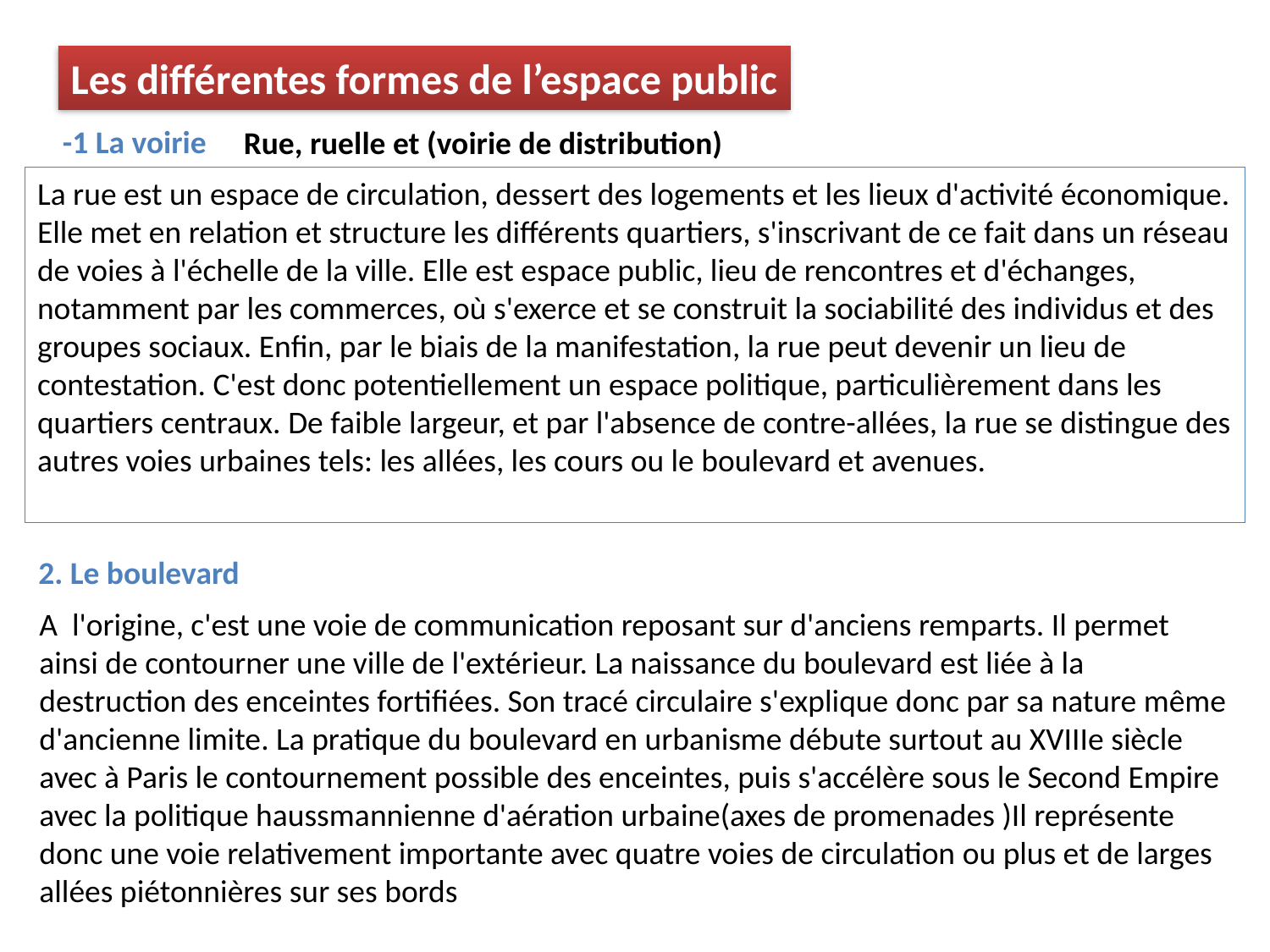

Les différentes formes de l’espace public
-1 La voirie
Rue, ruelle et (voirie de distribution)
La rue est un espace de circulation, dessert des logements et les lieux d'activité économique. Elle met en relation et structure les différents quartiers, s'inscrivant de ce fait dans un réseau de voies à l'échelle de la ville. Elle est espace public, lieu de rencontres et d'échanges, notamment par les commerces, où s'exerce et se construit la sociabilité des individus et des groupes sociaux. Enfin, par le biais de la manifestation, la rue peut devenir un lieu de contestation. C'est donc potentiellement un espace politique, particulièrement dans les quartiers centraux. De faible largeur, et par l'absence de contre-allées, la rue se distingue des autres voies urbaines tels: les allées, les cours ou le boulevard et avenues.

2. Le boulevard
A  l'origine, c'est une voie de communication reposant sur d'anciens remparts. Il permet ainsi de contourner une ville de l'extérieur. La naissance du boulevard est liée à la destruction des enceintes fortifiées. Son tracé circulaire s'explique donc par sa nature même d'ancienne limite. La pratique du boulevard en urbanisme débute surtout au XVIIIe siècle avec à Paris le contournement possible des enceintes, puis s'accélère sous le Second Empire avec la politique haussmannienne d'aération urbaine(axes de promenades )Il représente donc une voie relativement importante avec quatre voies de circulation ou plus et de larges allées piétonnières sur ses bords